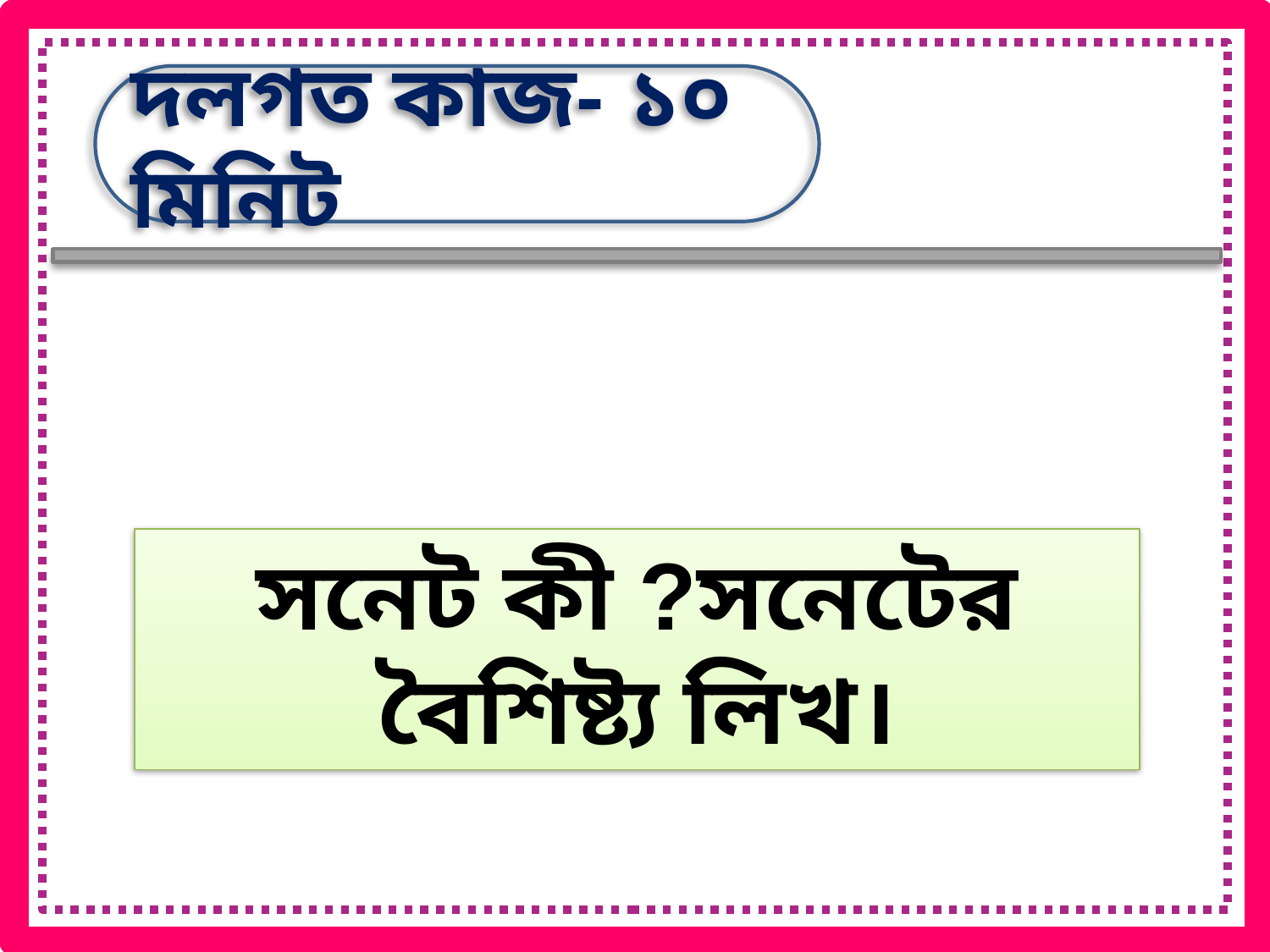

দলগত কাজ- ১০ মিনিট

সনেট কী ?সনেটের বৈশিষ্ট্য লিখ।